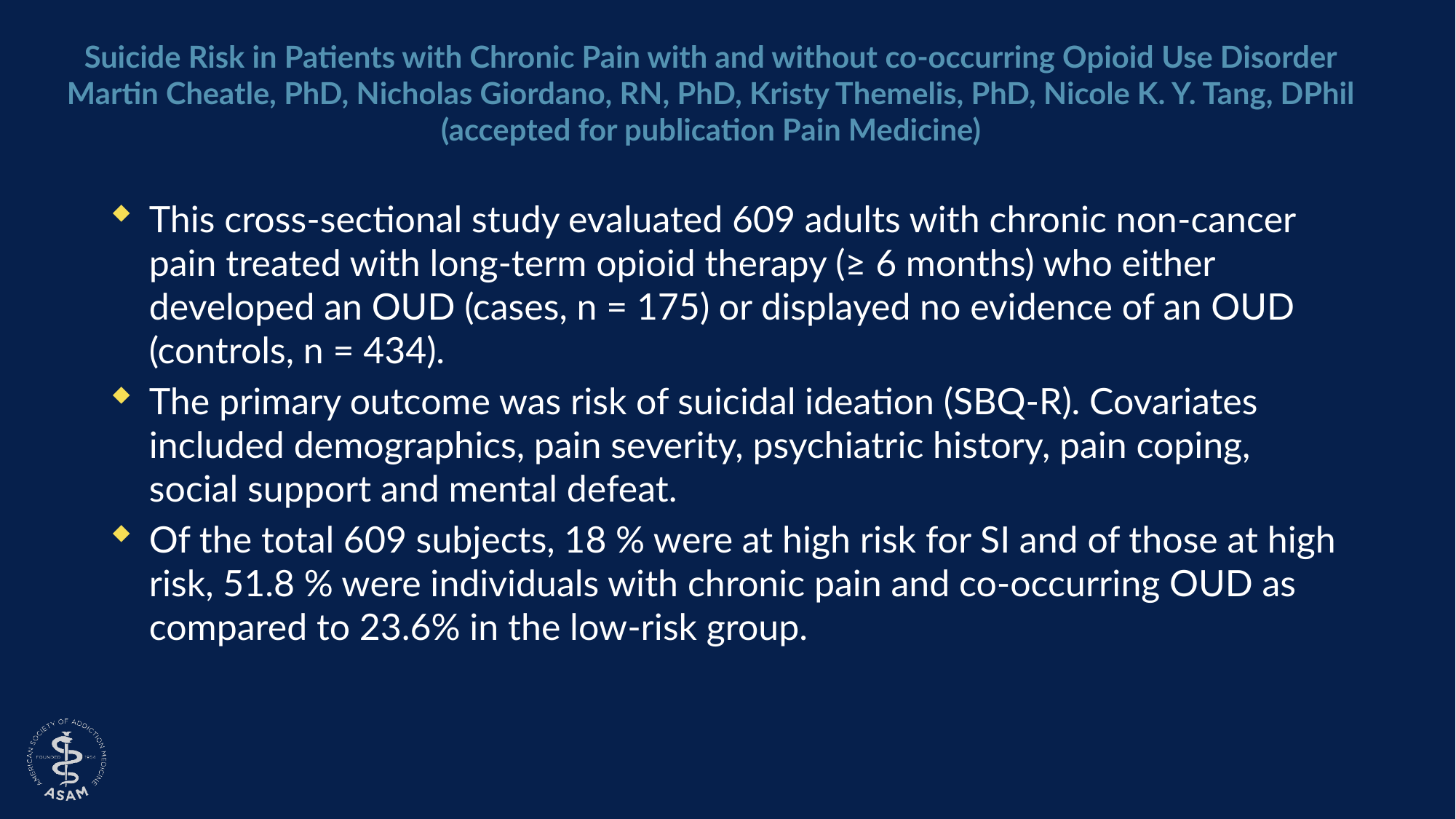

# Suicide Risk in Patients with Chronic Pain with and without co-occurring Opioid Use Disorder Martin Cheatle, PhD, Nicholas Giordano, RN, PhD, Kristy Themelis, PhD, Nicole K. Y. Tang, DPhil (accepted for publication Pain Medicine)
This cross-sectional study evaluated 609 adults with chronic non-cancer pain treated with long-term opioid therapy (≥ 6 months) who either developed an OUD (cases, n = 175) or displayed no evidence of an OUD (controls, n = 434).
The primary outcome was risk of suicidal ideation (SBQ-R). Covariates included demographics, pain severity, psychiatric history, pain coping, social support and mental defeat.
Of the total 609 subjects, 18 % were at high risk for SI and of those at high risk, 51.8 % were individuals with chronic pain and co-occurring OUD as compared to 23.6% in the low-risk group.